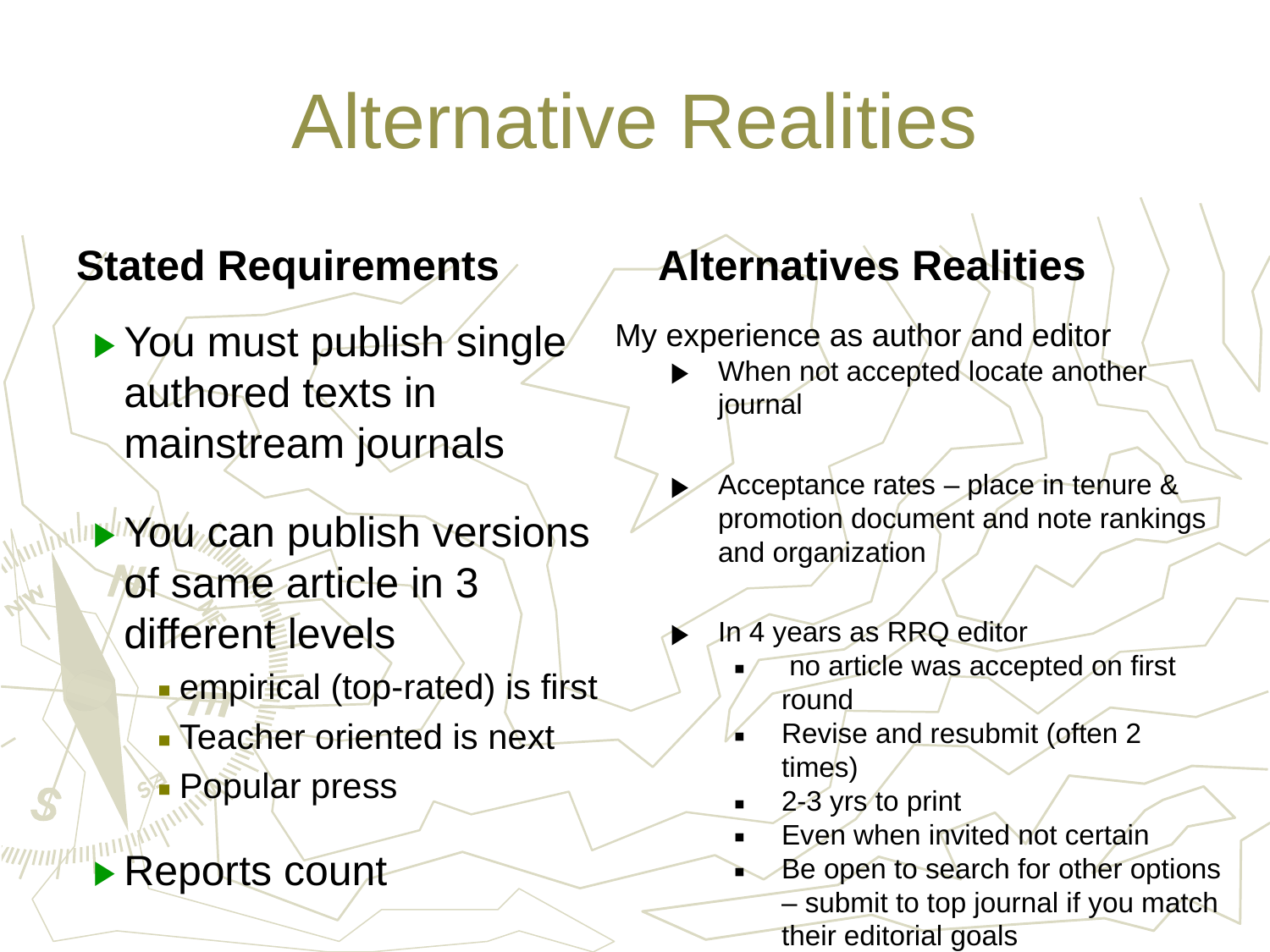

# Alternative Realities
Stated Requirements
Alternatives Realities
You must publish single authored texts in mainstream journals

You can publish versions of same article in 3 different levels
empirical (top-rated) is first
Teacher oriented is next
Popular press

Reports count

My experience as author and editor
When not accepted locate another journal

Acceptance rates – place in tenure & promotion document and note rankings and organization

In 4 years as RRQ editor
 no article was accepted on first round
Revise and resubmit (often 2 times)
2-3 yrs to print
Even when invited not certain
Be open to search for other options – submit to top journal if you match their editorial goals